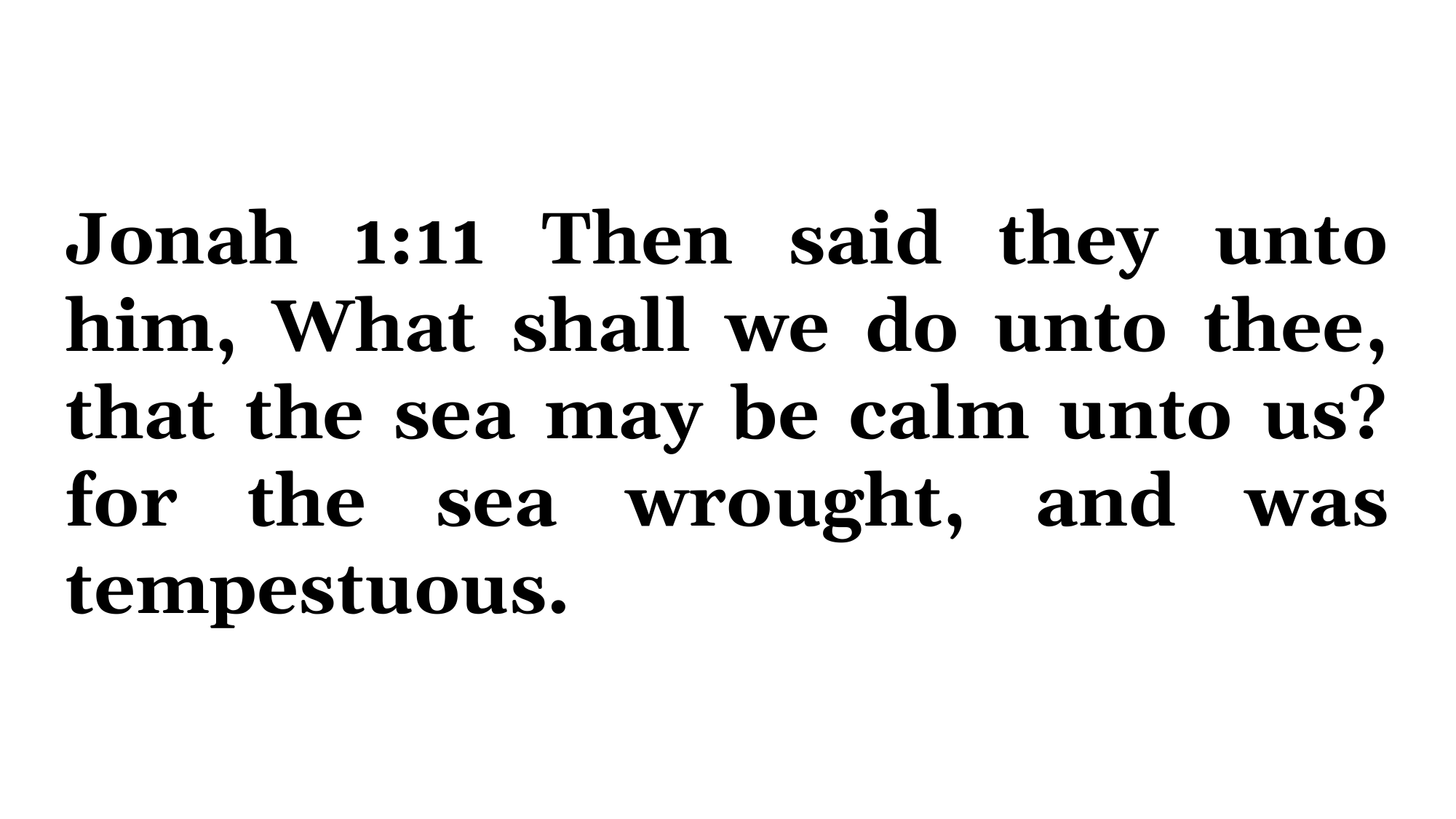

Jonah 1:11 Then said they unto him, What shall we do unto thee, that the sea may be calm unto us? for the sea wrought, and was tempestuous.